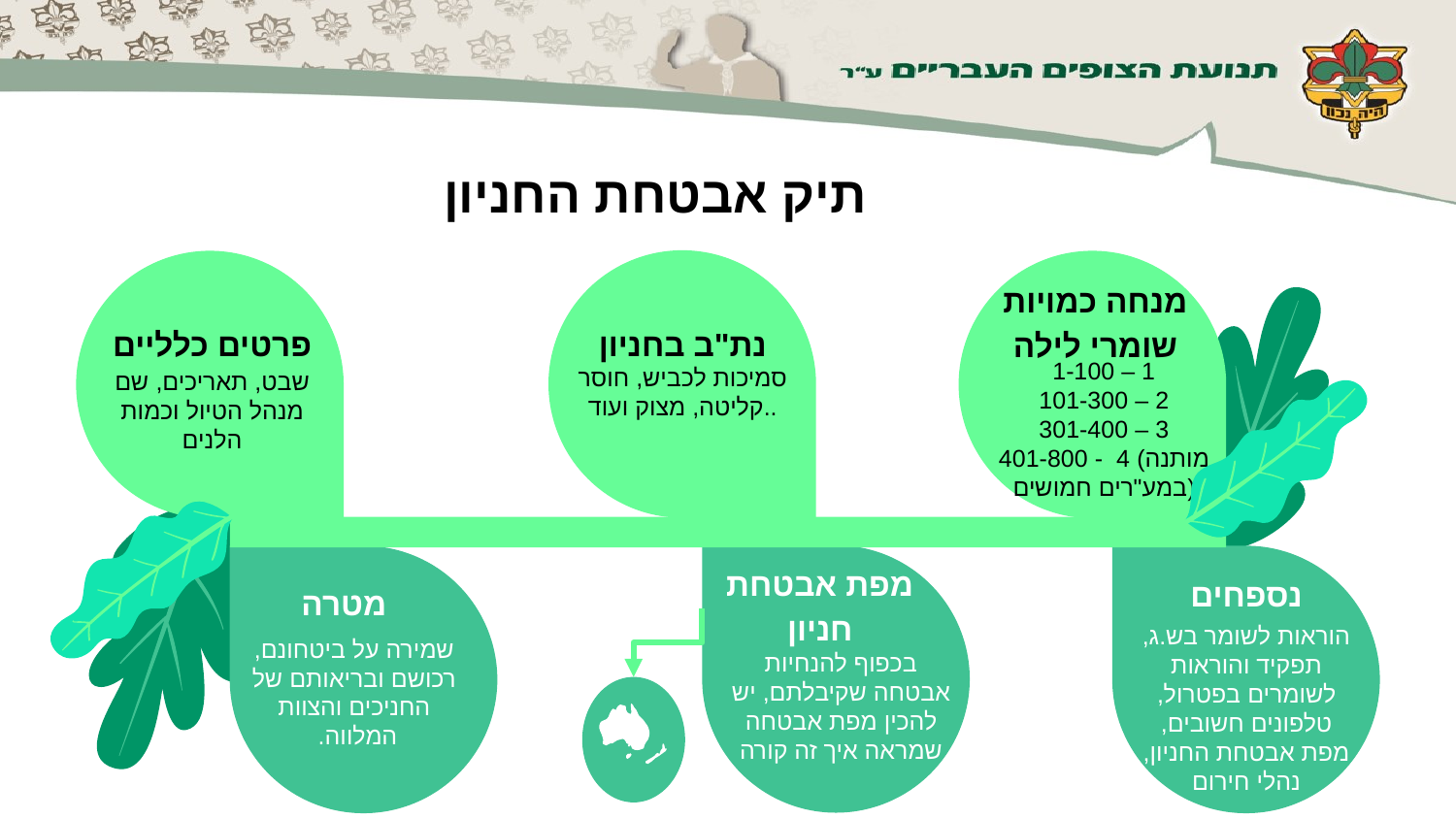

# תיק אבטחת החניון

מנחה כמויות
שומרי לילה

נת"ב בחניון
פרטים כלליים
1-100 – 1
101-300 – 2
301-400 – 3
401-800 -  4 (מותנה במע"רים חמושים)
סמיכות לכביש, חוסר קליטה, מצוק ועוד..
שבט, תאריכים, שם מנהל הטיול וכמות הלנים

מפת אבטחת חניון

נספחים
מטרה
הוראות לשומר בש.ג, תפקיד והוראות לשומרים בפטרול, טלפונים חשובים, מפת אבטחת החניון, נהלי חירום
שמירה על ביטחונם, רכושם ובריאותם של החניכים והצוות המלווה.

בכפוף להנחיות אבטחה שקיבלתם, יש להכין מפת אבטחה שמראה איך זה קורה